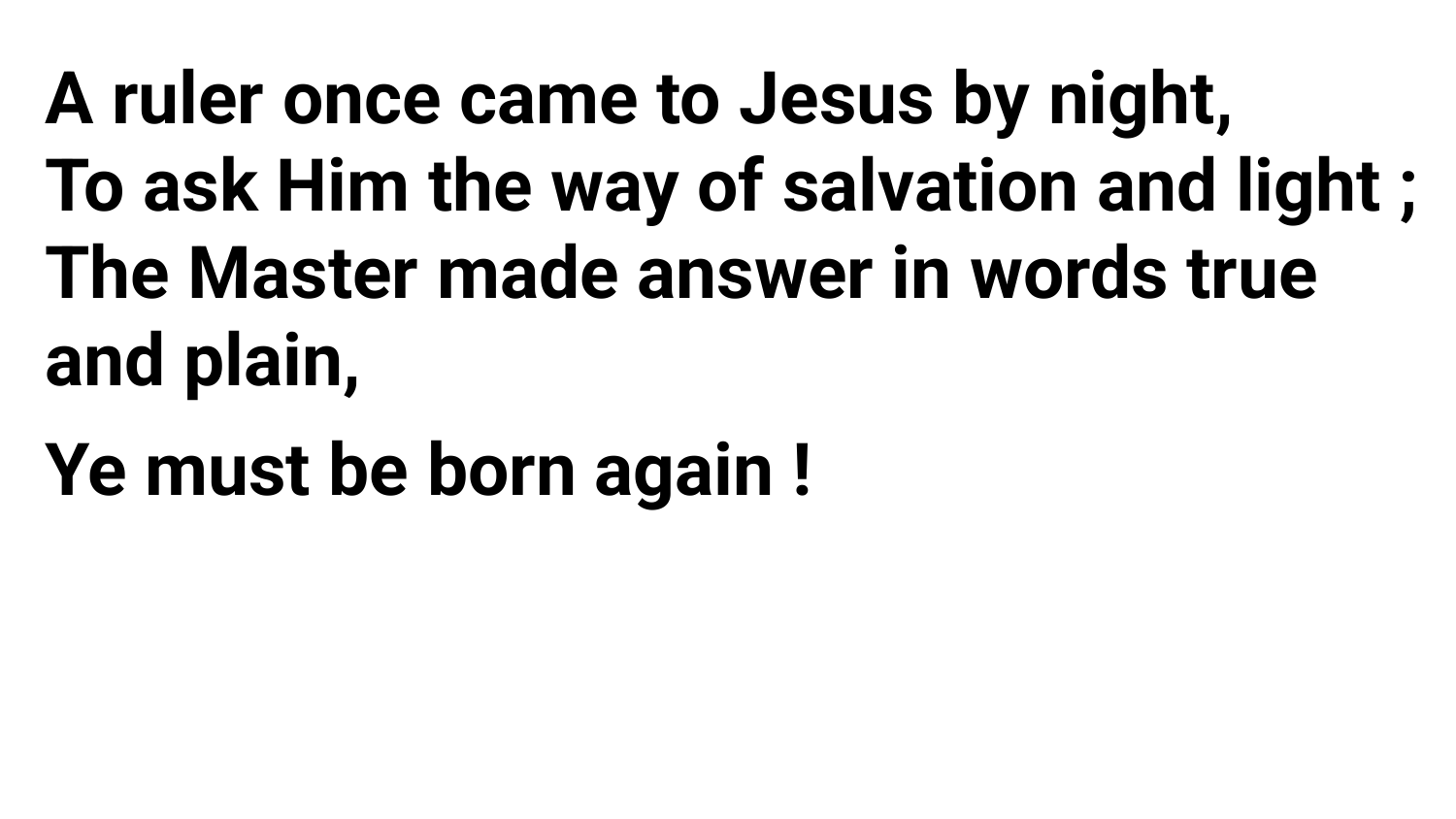

A ruler once came to Jesus by night,
To ask Him the way of salvation and light ;
The Master made answer in words true and plain,
Ye must be born again !